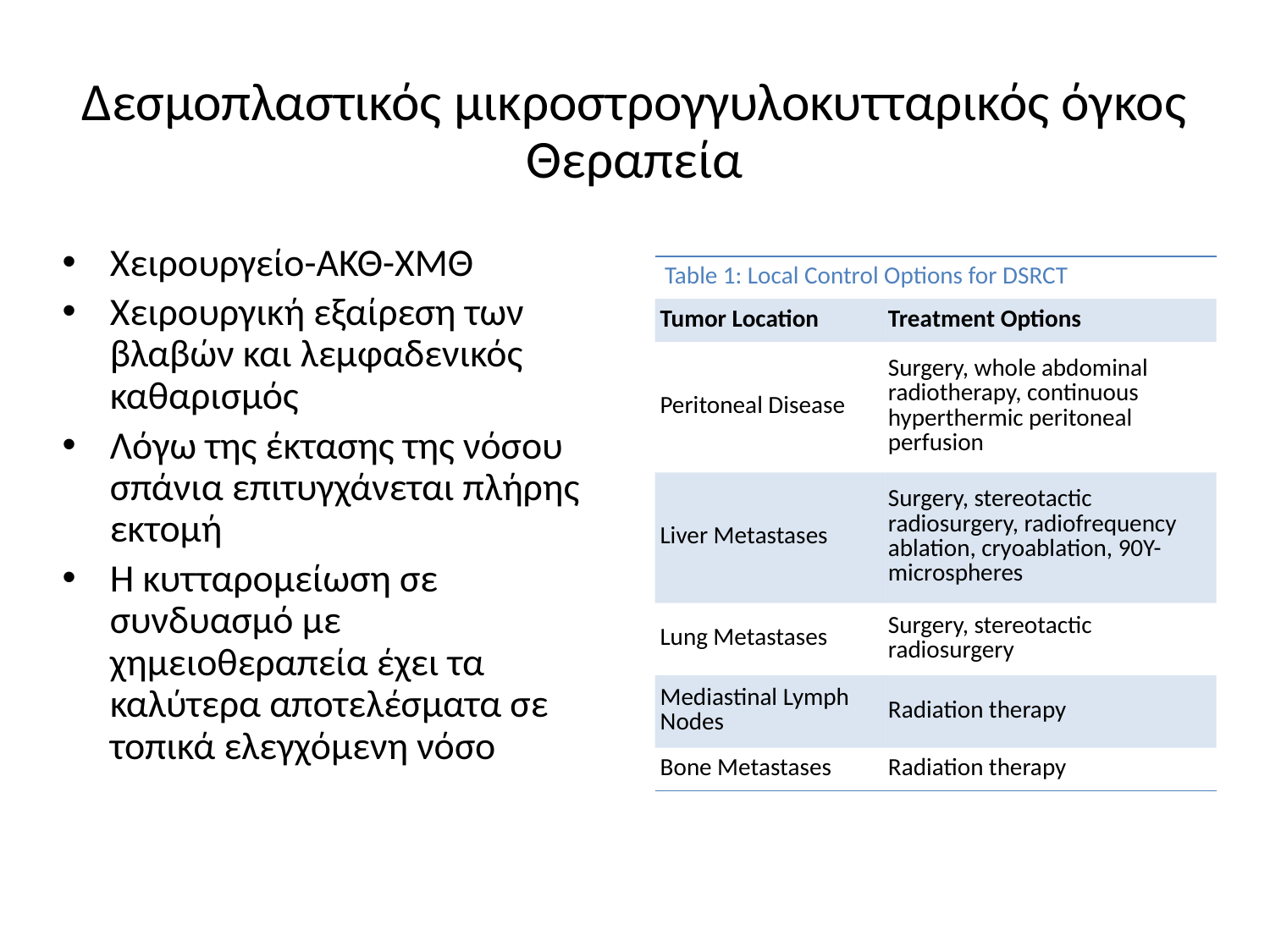

# Δεσμοπλαστικός μικροστρογγυλοκυτταρικός όγκος Θεραπεία
Χειρουργείο-ΑΚΘ-ΧΜΘ
Χειρουργική εξαίρεση των βλαβών και λεμφαδενικός καθαρισμός
Λόγω της έκτασης της νόσου σπάνια επιτυγχάνεται πλήρης εκτομή
Η κυτταρομείωση σε συνδυασμό με χημειοθεραπεία έχει τα καλύτερα αποτελέσματα σε τοπικά ελεγχόμενη νόσο
| Table 1: Local Control Options for DSRCT |  |
| --- | --- |
| Tumor Location | Treatment Options |
| Peritoneal Disease | Surgery, whole abdominal radiotherapy, continuous hyperthermic peritoneal perfusion |
| Liver Metastases | Surgery, stereotactic radiosurgery, radiofrequency ablation, cryoablation, 90Y-microspheres |
| Lung Metastases | Surgery, stereotactic radiosurgery |
| Mediastinal Lymph Nodes | Radiation therapy |
| Bone Metastases | Radiation therapy |